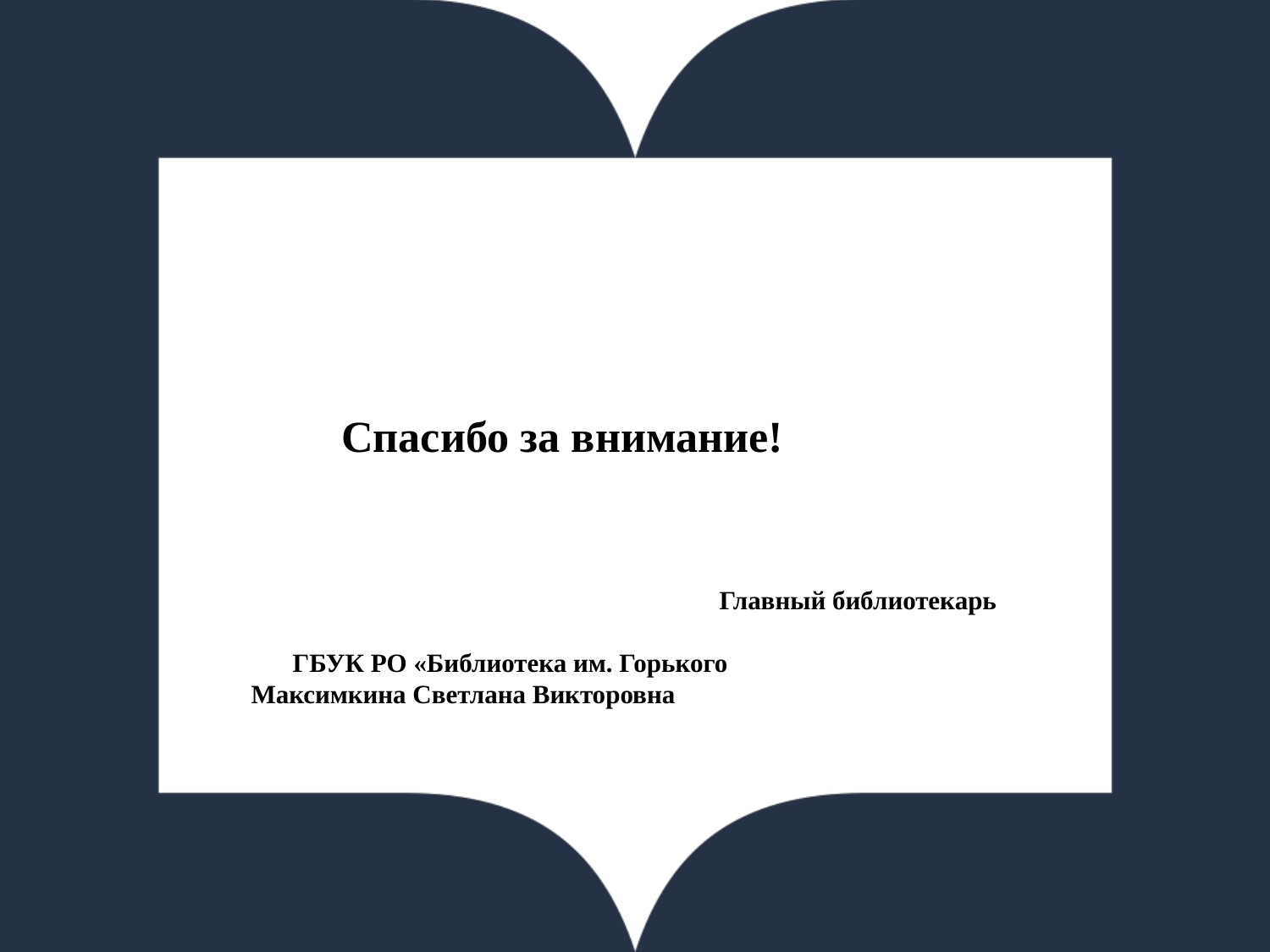

Спасибо за внимание!

                                                                                                                   Главный библиотекарь                                                                                                                                                        ГБУК РО «Библиотека им. Горького                                                         Максимкина Светлана Викторовна